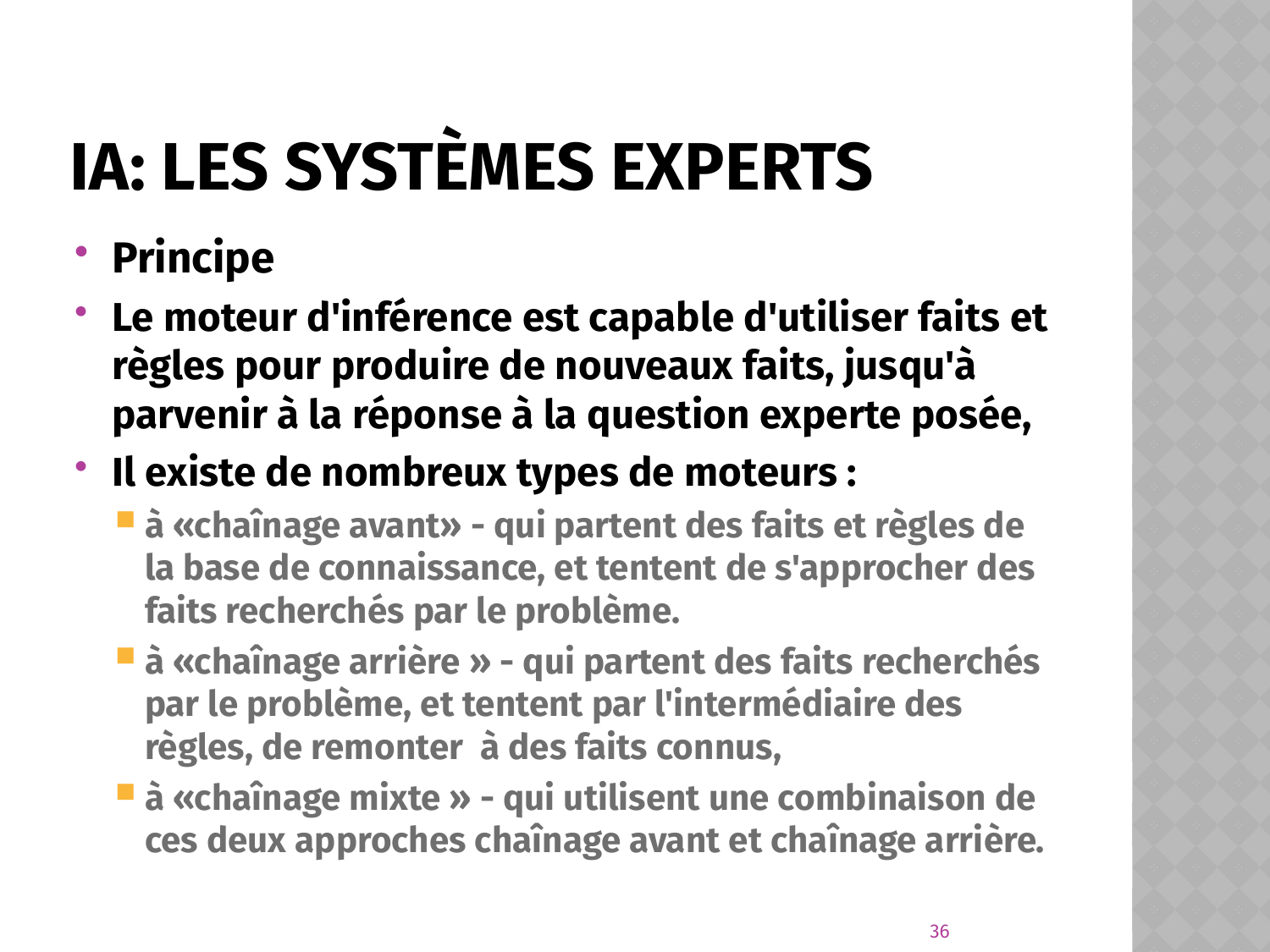

# IA: Les systèmes experts
Principe
Le moteur d'inférence est capable d'utiliser faits et règles pour produire de nouveaux faits, jusqu'à parvenir à la réponse à la question experte posée,
Il existe de nombreux types de moteurs :
à «chaînage avant» - qui partent des faits et règles de la base de connaissance, et tentent de s'approcher des faits recherchés par le problème.
à «chaînage arrière » - qui partent des faits recherchés par le problème, et tentent par l'intermédiaire des règles, de remonter  à des faits connus,
à «chaînage mixte » - qui utilisent une combinaison de ces deux approches chaînage avant et chaînage arrière.

36